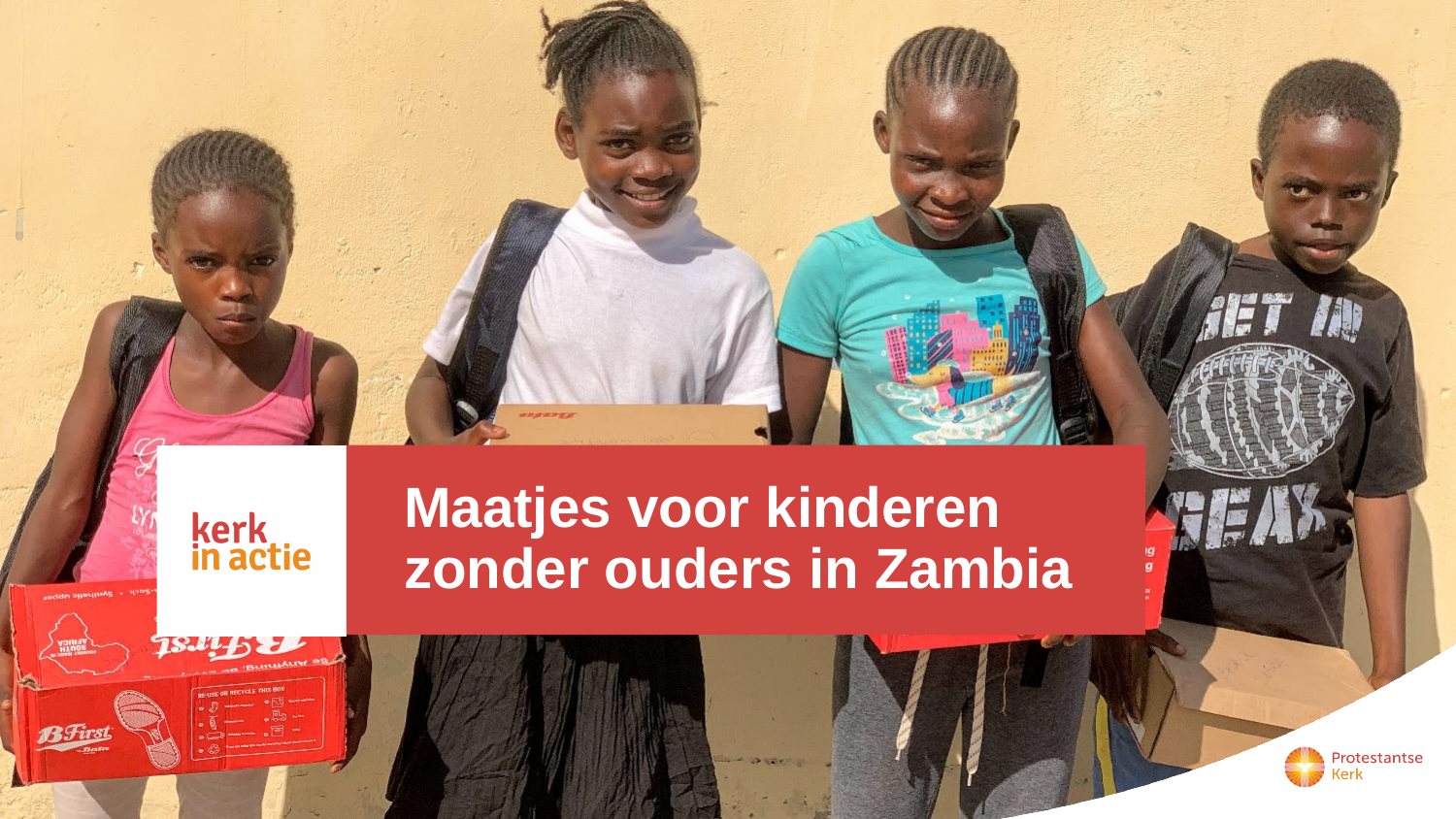

# Maatjes voor kinderen zonder ouders in Zambia